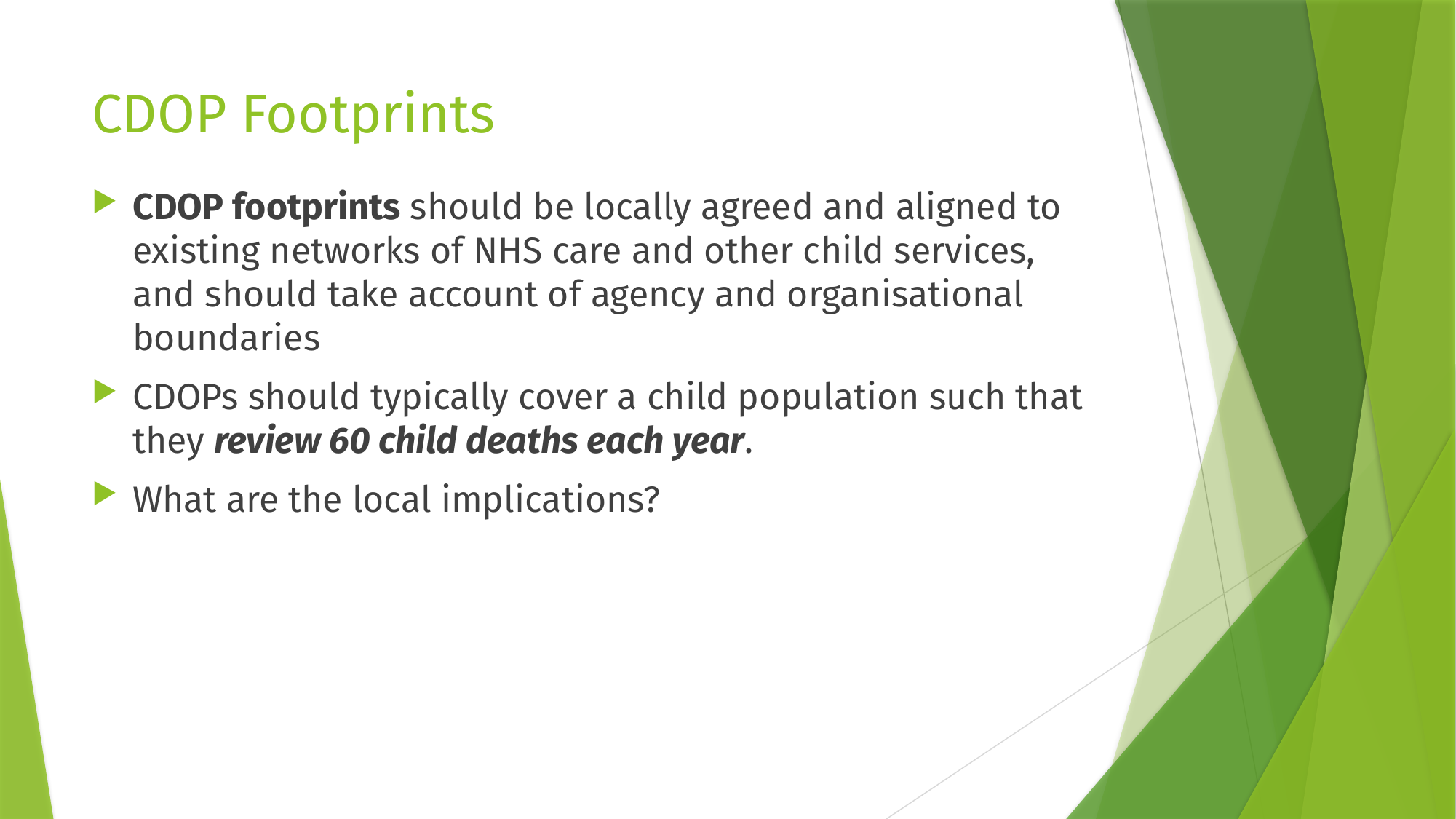

# CDOP Footprints
CDOP footprints should be locally agreed and aligned to existing networks of NHS care and other child services, and should take account of agency and organisational boundaries
CDOPs should typically cover a child population such that they review 60 child deaths each year.
What are the local implications?